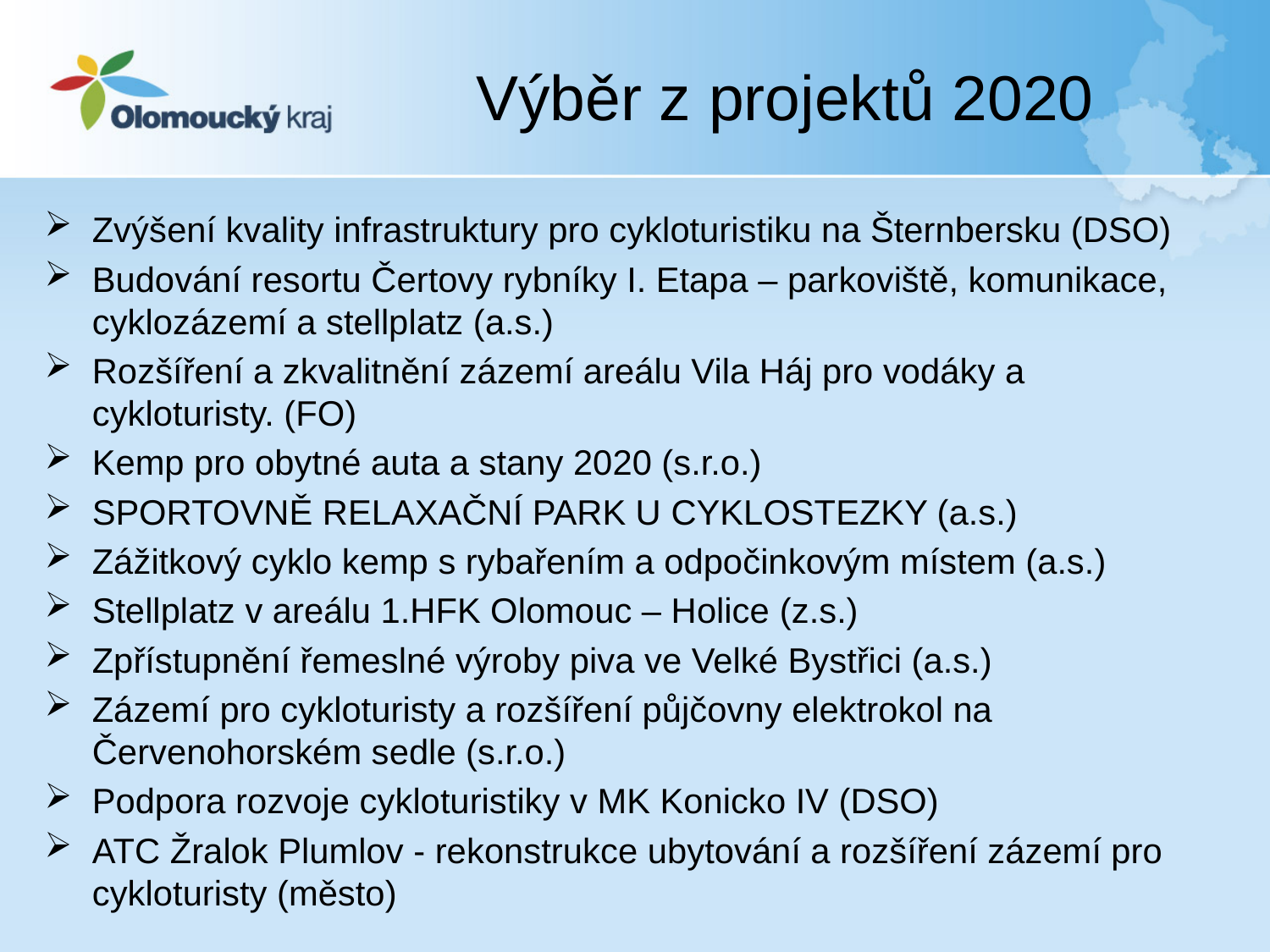

Výběr z projektů 2020
Zvýšení kvality infrastruktury pro cykloturistiku na Šternbersku (DSO)
Budování resortu Čertovy rybníky I. Etapa – parkoviště, komunikace, cyklozázemí a stellplatz (a.s.)
Rozšíření a zkvalitnění zázemí areálu Vila Háj pro vodáky a cykloturisty. (FO)
Kemp pro obytné auta a stany 2020 (s.r.o.)
SPORTOVNĚ RELAXAČNÍ PARK U CYKLOSTEZKY (a.s.)
Zážitkový cyklo kemp s rybařením a odpočinkovým místem (a.s.)
Stellplatz v areálu 1.HFK Olomouc – Holice (z.s.)
Zpřístupnění řemeslné výroby piva ve Velké Bystřici (a.s.)
Zázemí pro cykloturisty a rozšíření půjčovny elektrokol na Červenohorském sedle (s.r.o.)
Podpora rozvoje cykloturistiky v MK Konicko IV (DSO)
ATC Žralok Plumlov - rekonstrukce ubytování a rozšíření zázemí pro cykloturisty (město)